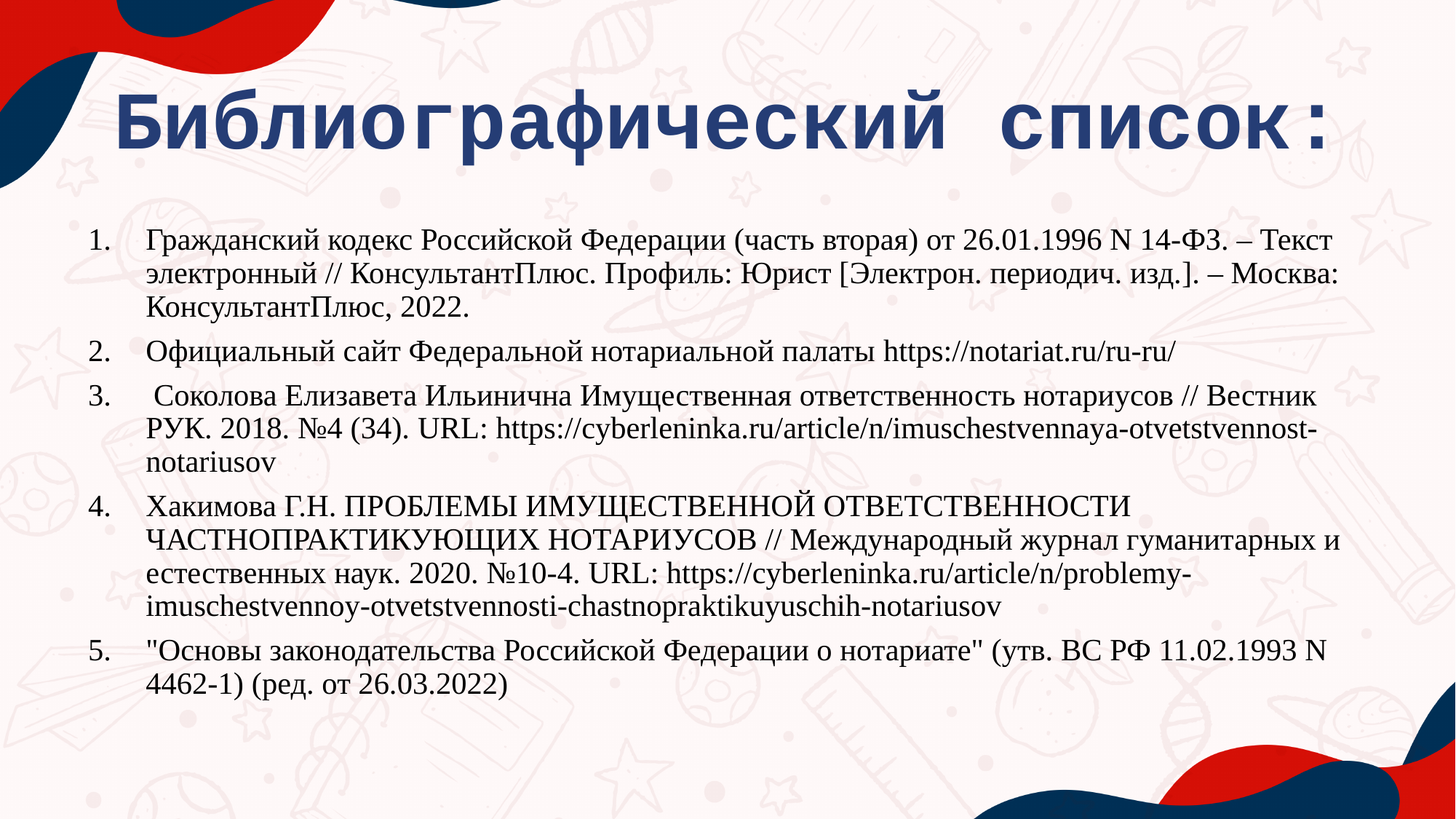

# Библиографический список:
Гражданский кодекс Российской Федерации (часть вторая) от 26.01.1996 N 14-ФЗ. – Текст электронный // КонсультантПлюс. Профиль: Юрист [Электрон. периодич. изд.]. – Москва: КонсультантПлюс, 2022.
Официальный сайт Федеральной нотариальной палаты https://notariat.ru/ru-ru/
 Соколова Елизавета Ильинична Имущественная ответственность нотариусов // Вестник РУК. 2018. №4 (34). URL: https://cyberleninka.ru/article/n/imuschestvennaya-otvetstvennost-notariusov
Хакимова Г.Н. ПРОБЛЕМЫ ИМУЩЕСТВЕННОЙ ОТВЕТСТВЕННОСТИ ЧАСТНОПРАКТИКУЮЩИХ НОТАРИУСОВ // Международный журнал гуманитарных и естественных наук. 2020. №10-4. URL: https://cyberleninka.ru/article/n/problemy-imuschestvennoy-otvetstvennosti-chastnopraktikuyuschih-notariusov
"Основы законодательства Российской Федерации о нотариате" (утв. ВС РФ 11.02.1993 N 4462-1) (ред. от 26.03.2022)